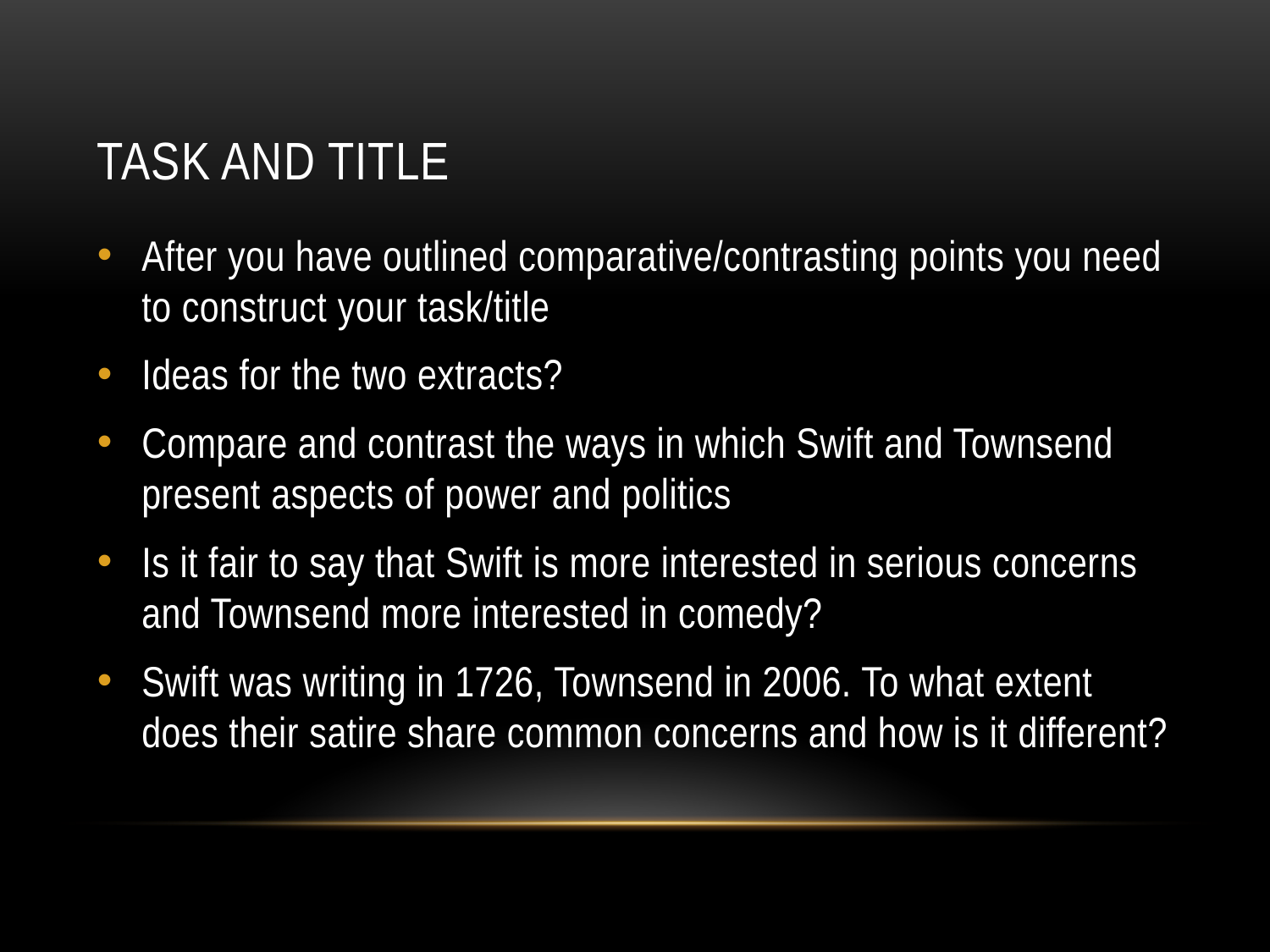

# Task and title
After you have outlined comparative/contrasting points you need to construct your task/title
Ideas for the two extracts?
Compare and contrast the ways in which Swift and Townsend present aspects of power and politics
Is it fair to say that Swift is more interested in serious concerns and Townsend more interested in comedy?
Swift was writing in 1726, Townsend in 2006. To what extent does their satire share common concerns and how is it different?